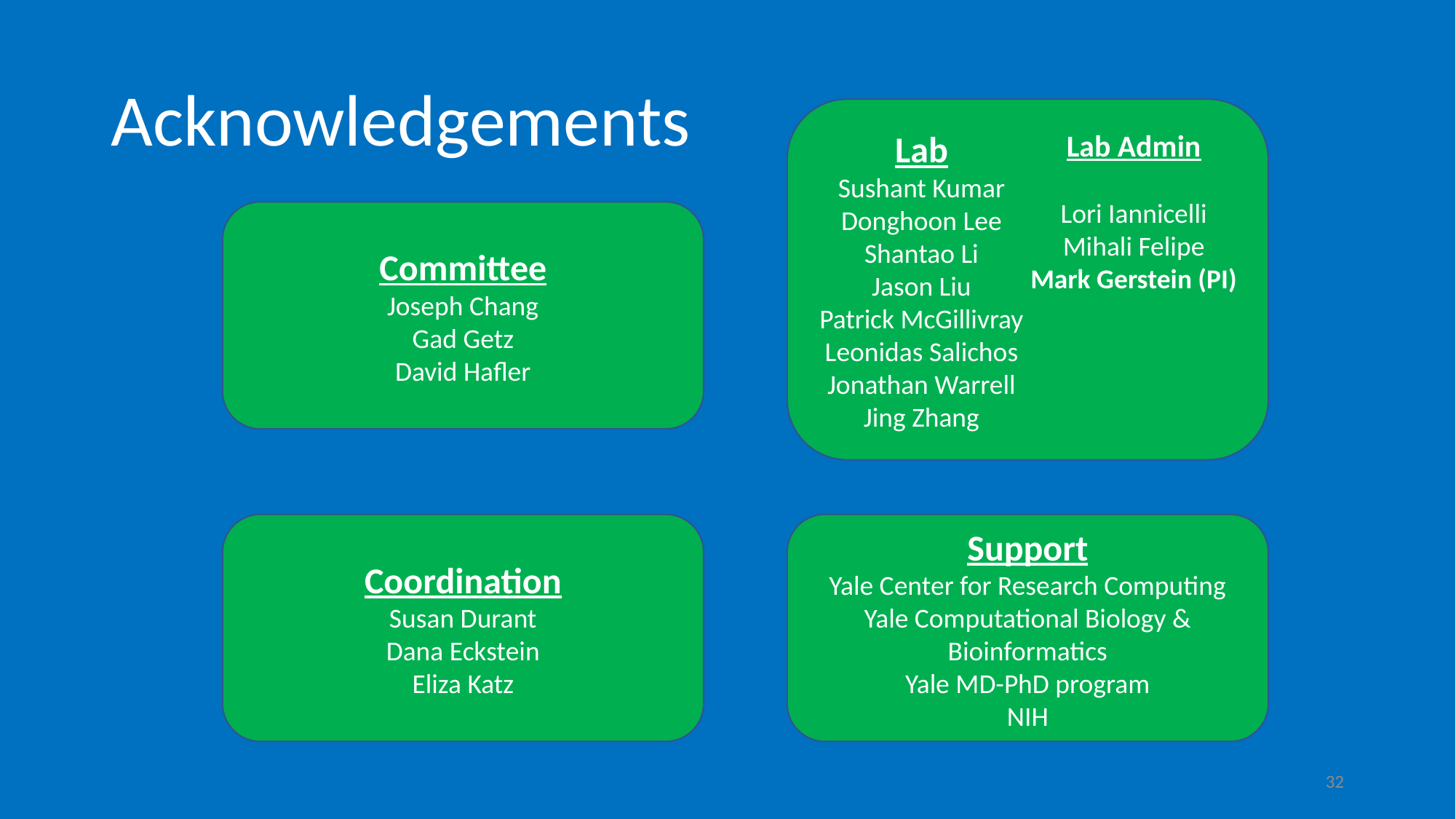

# Acknowledgements
Lab
Sushant Kumar
Donghoon Lee
Shantao Li
Jason Liu
Patrick McGillivray
Leonidas Salichos
Jonathan Warrell
Jing Zhang
Lab Admin

Lori Iannicelli
Mihali Felipe
Mark Gerstein (PI)
Committee
Joseph Chang
Gad Getz
David Hafler
Coordination
Susan Durant
Dana Eckstein
Eliza Katz
Support
Yale Center for Research Computing
Yale Computational Biology & Bioinformatics
Yale MD-PhD program
NIH
32